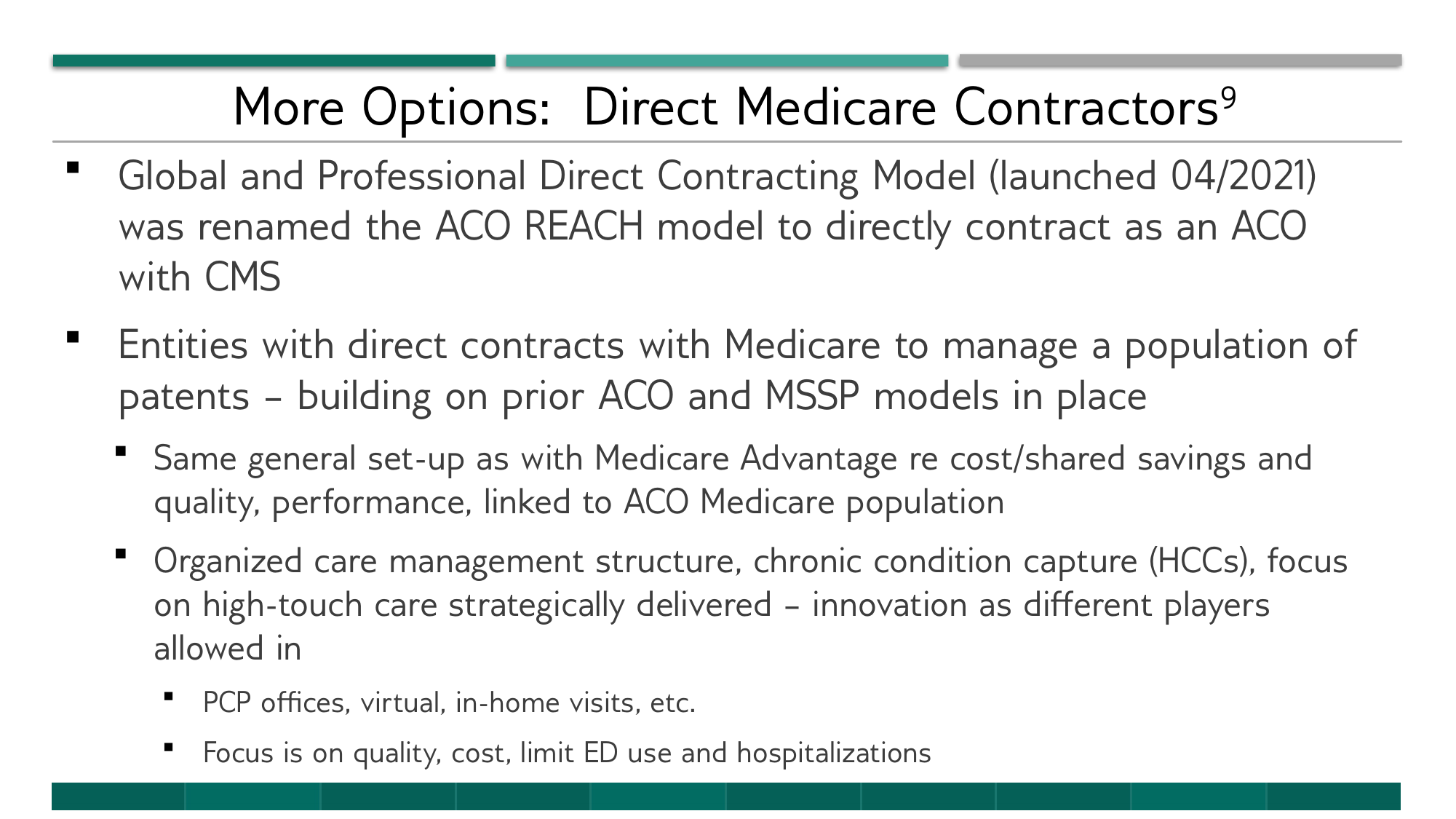

# More Options:  Direct Medicare Contractors9
Global and Professional Direct Contracting Model (launched 04/2021) was renamed the ACO REACH model to directly contract as an ACO with CMS
Entities with direct contracts with Medicare to manage a population of patents – building on prior ACO and MSSP models in place
Same general set-up as with Medicare Advantage re cost/shared savings and quality, performance, linked to ACO Medicare population
Organized care management structure, chronic condition capture (HCCs), focus on high-touch care strategically delivered – innovation as different players allowed in
PCP offices, virtual, in-home visits, etc.
Focus is on quality, cost, limit ED use and hospitalizations